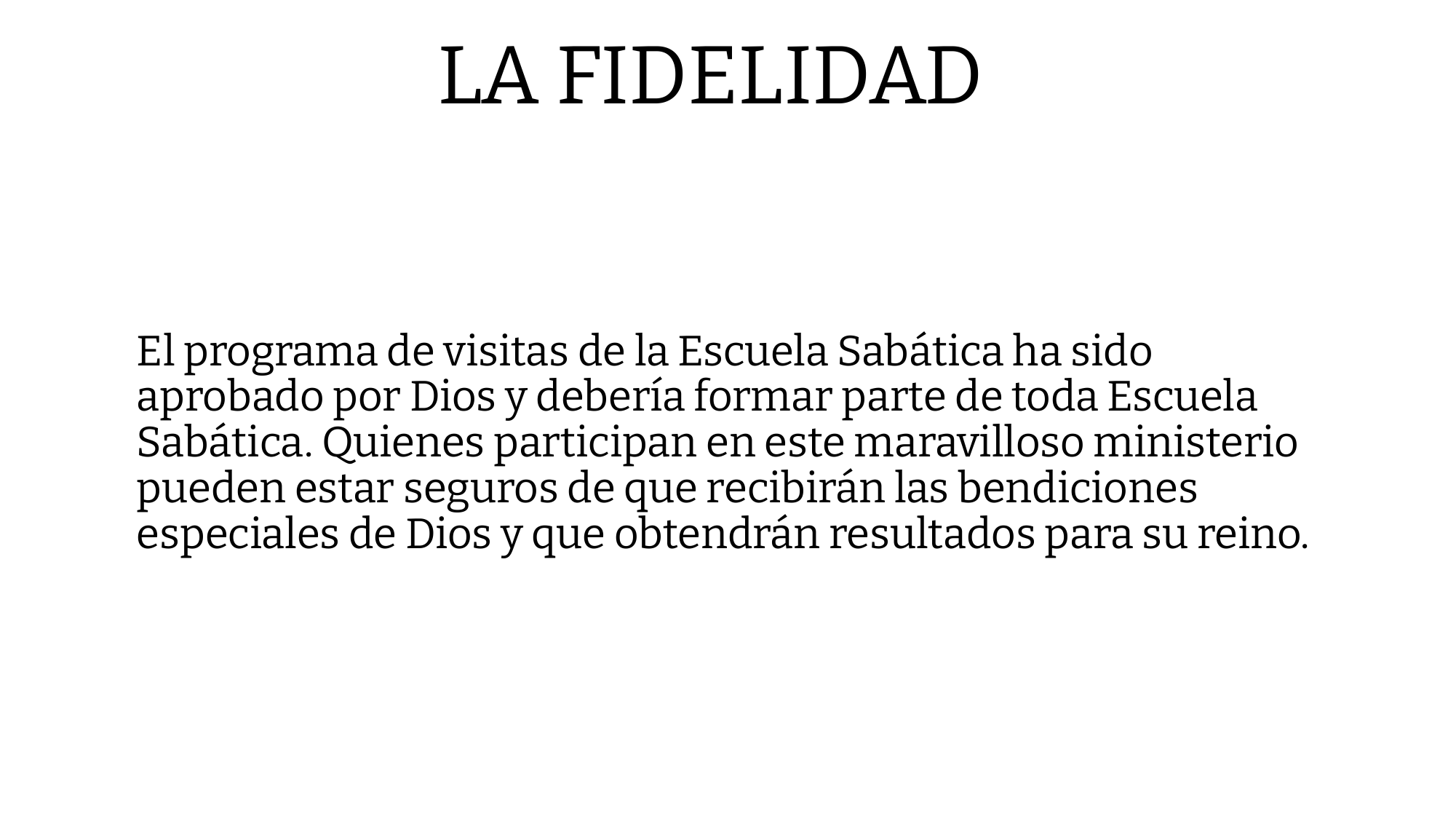

# La fidelidad
El programa de visitas de la Escuela Sabática ha sido aprobado por Dios y debería formar parte de toda Escuela Sabática. Quienes participan en este maravilloso ministerio pueden estar seguros de que recibirán las bendiciones especiales de Dios y que obtendrán resultados para su reino.